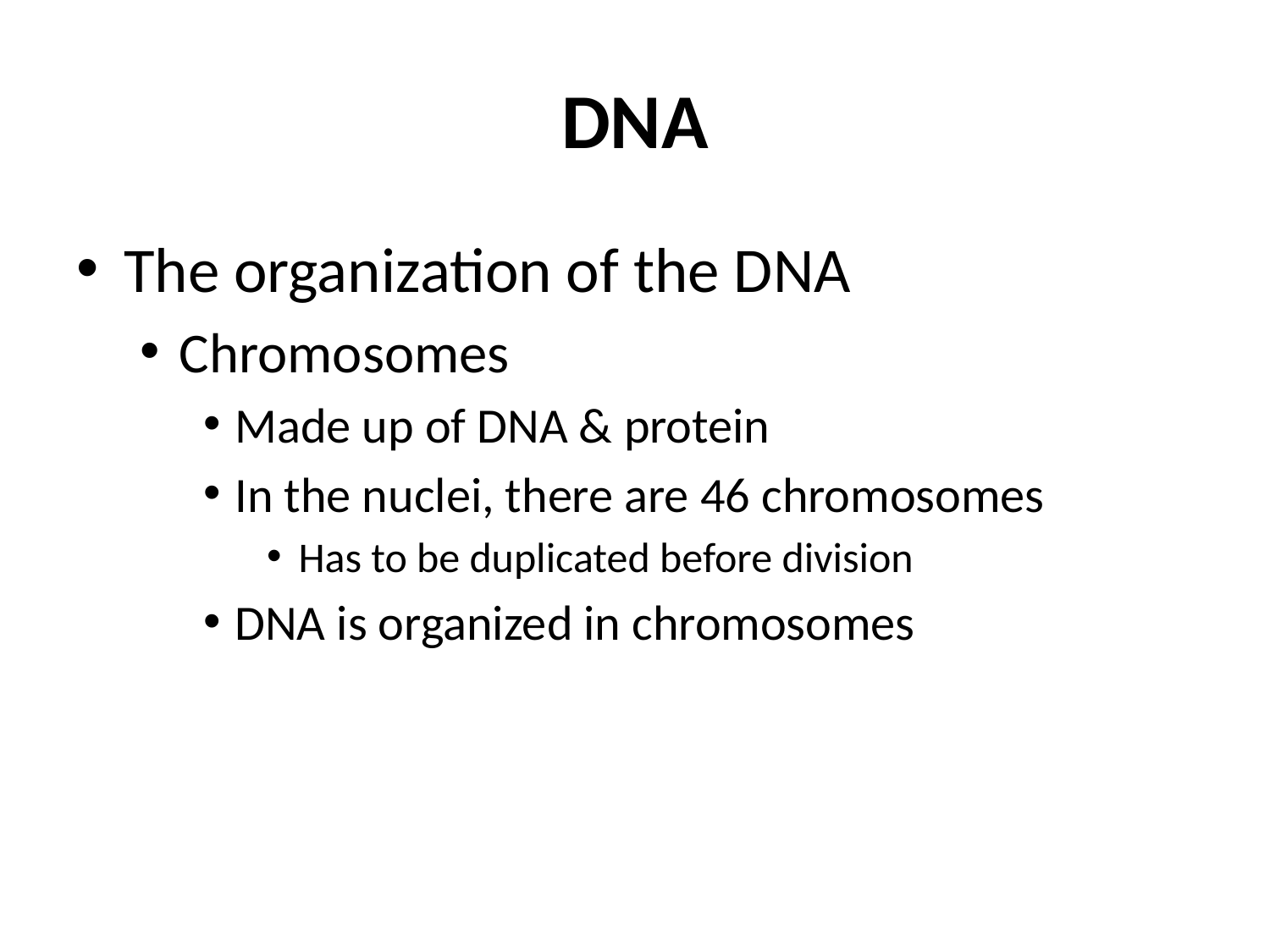

# DNA
The organization of the DNA
Chromosomes
Made up of DNA & protein
In the nuclei, there are 46 chromosomes
Has to be duplicated before division
DNA is organized in chromosomes